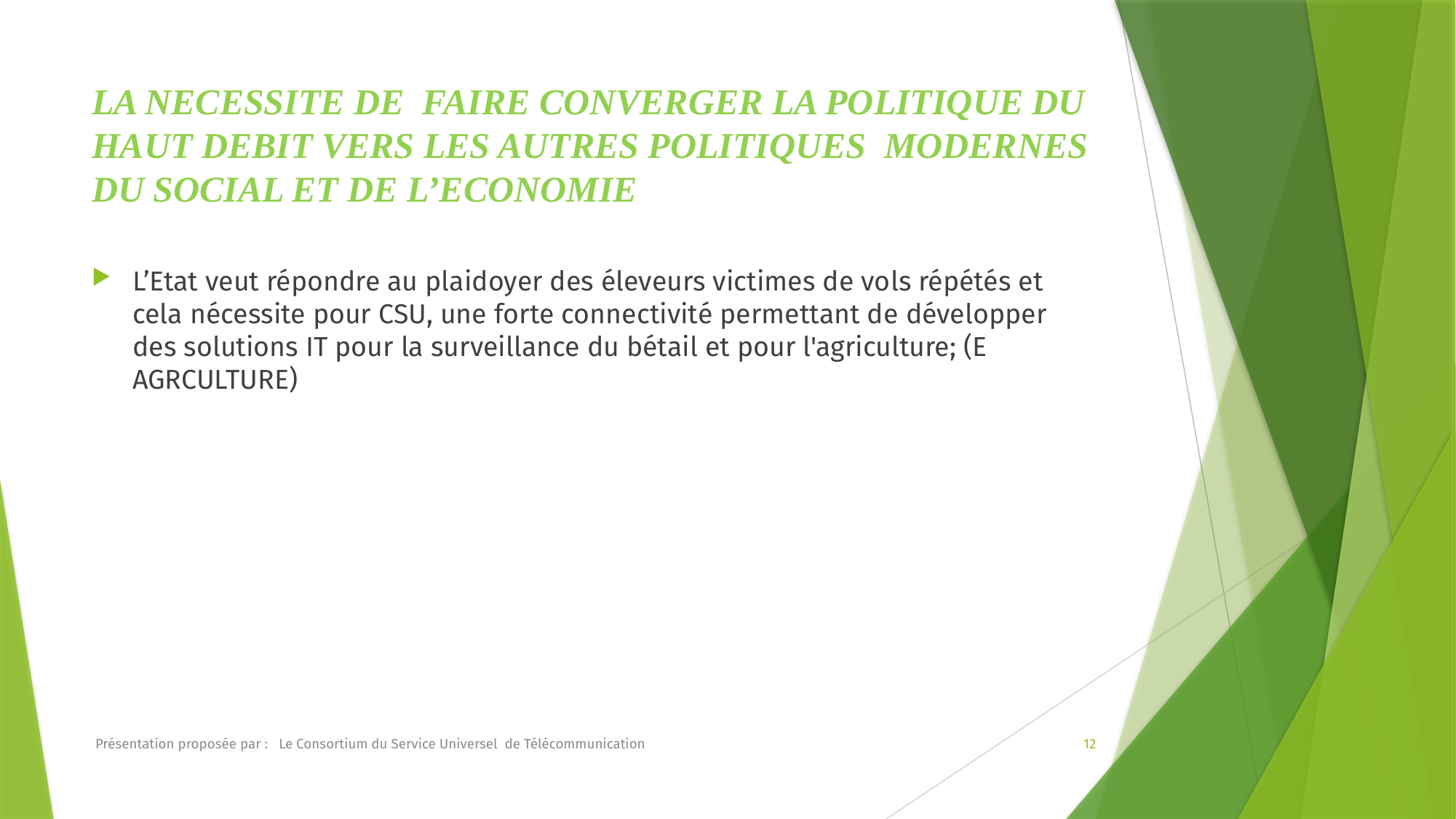

# LA NECESSITE DE  FAIRE CONVERGER LA POLITIQUE DU HAUT DEBIT VERS LES AUTRES POLITIQUES  MODERNES DU SOCIAL ET DE L’ECONOMIE
L’Etat veut répondre au plaidoyer des éleveurs victimes de vols répétés et cela nécessite pour CSU, une forte connectivité permettant de développer des solutions IT pour la surveillance du bétail et pour l'agriculture; (E AGRCULTURE)

 Présentation proposée par :   Le Consortium du Service Universel  de Télécommunication
12